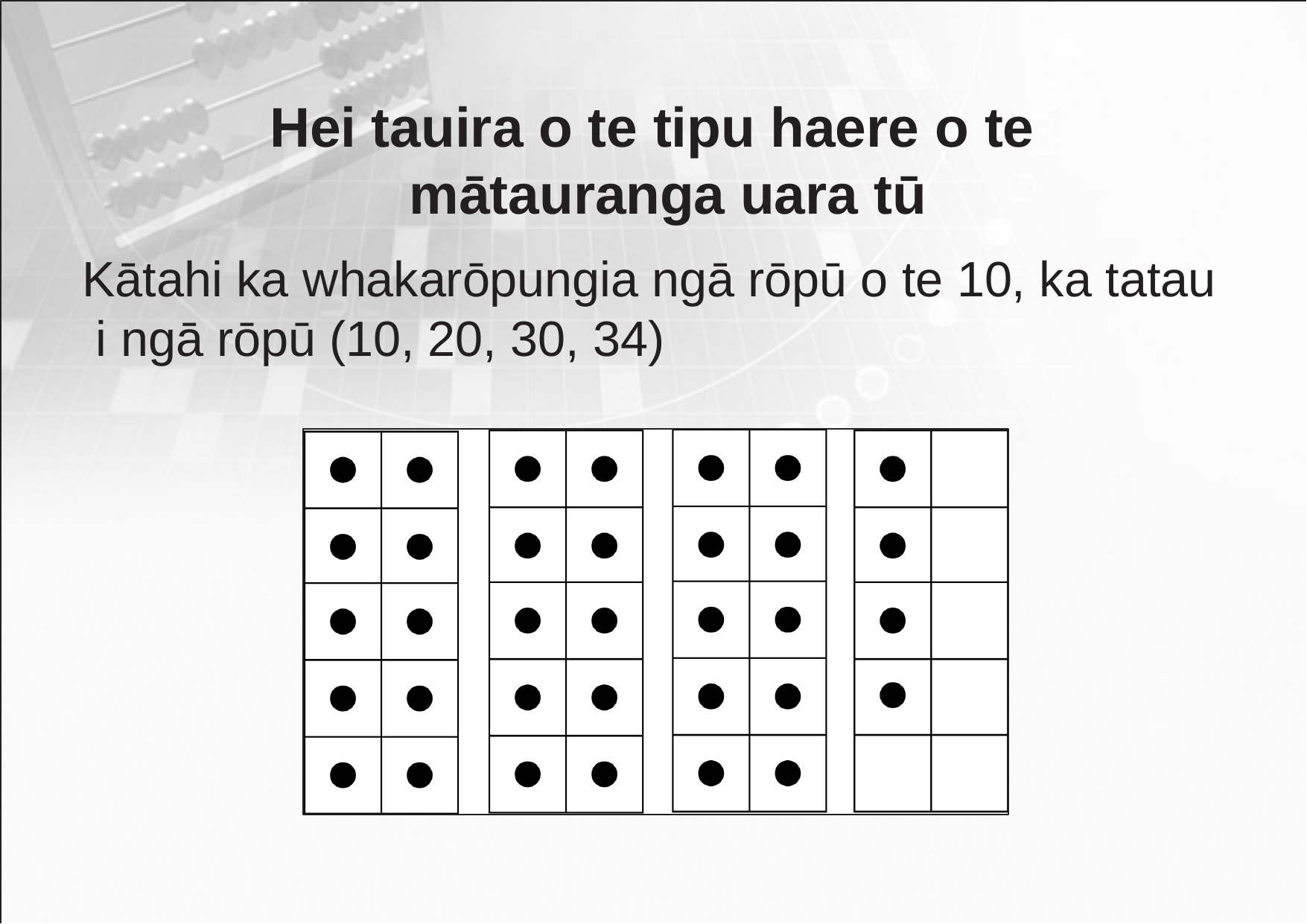

# Hei tauira o te tipu haere o te  mātauranga uara tū
Kātahi ka whakarōpungia ngā rōpū o te 10, ka tatau  i ngā rōpū (10, 20, 30, 34)